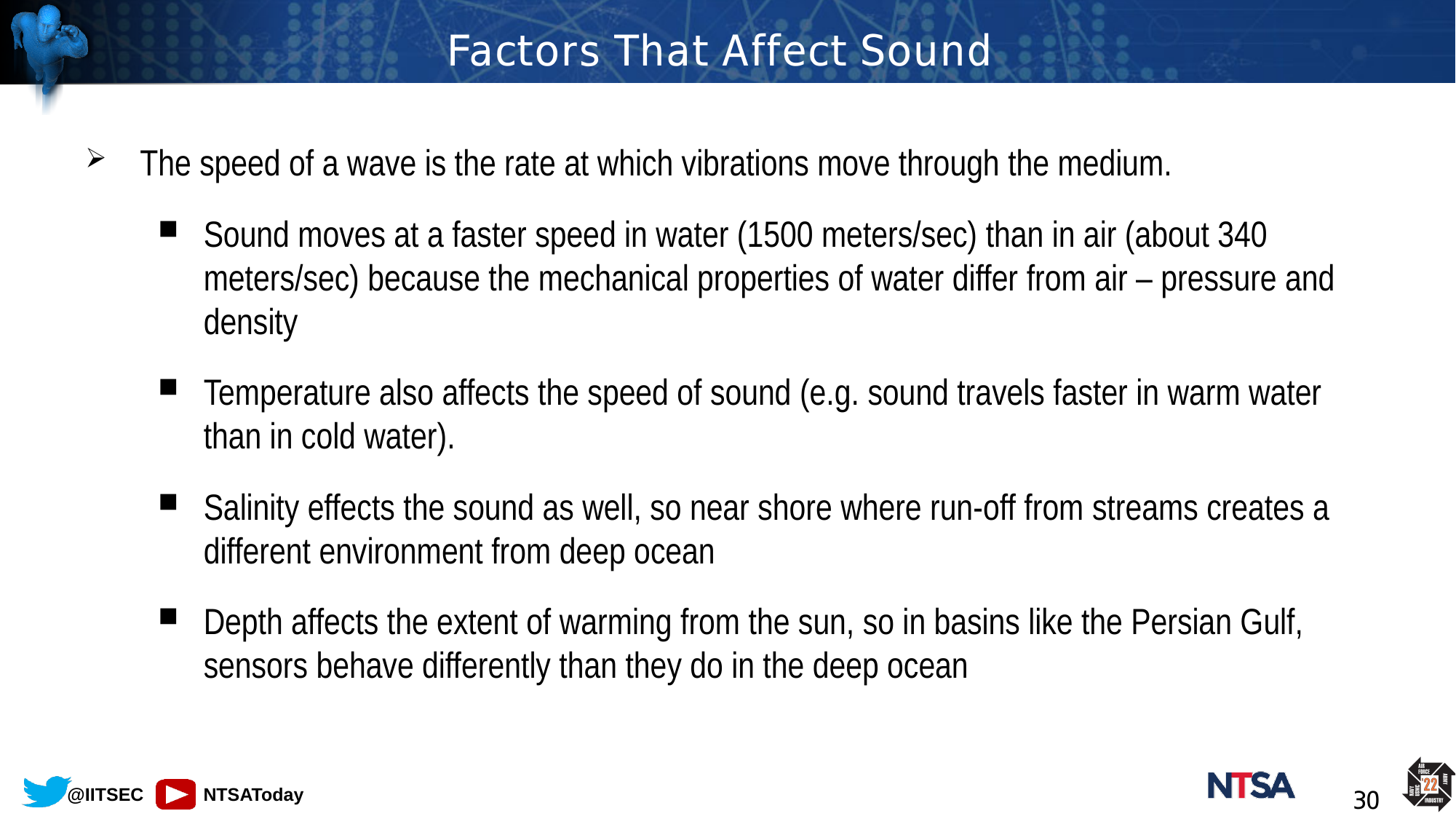

30
# Factors That Affect Sound
The speed of a wave is the rate at which vibrations move through the medium.
Sound moves at a faster speed in water (1500 meters/sec) than in air (about 340 meters/sec) because the mechanical properties of water differ from air – pressure and density
Temperature also affects the speed of sound (e.g. sound travels faster in warm water than in cold water).
Salinity effects the sound as well, so near shore where run-off from streams creates a different environment from deep ocean
Depth affects the extent of warming from the sun, so in basins like the Persian Gulf, sensors behave differently than they do in the deep ocean